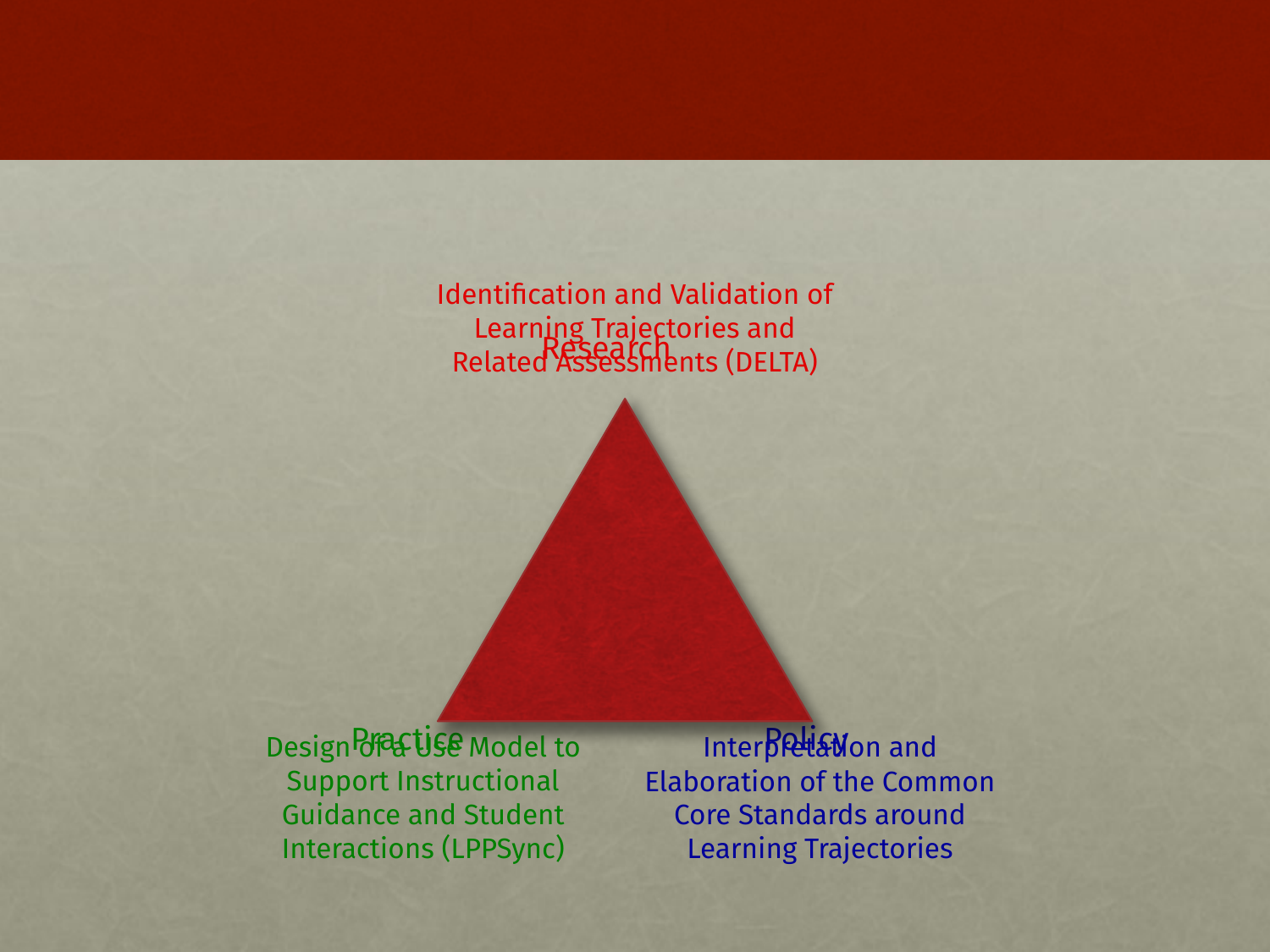

Identification and Validation of Learning Trajectories and Related Assessments (DELTA)
Research

Practice
Policy
Design of a Use Model to Support Instructional Guidance and Student Interactions (LPPSync)
Interpretation and Elaboration of the Common Core Standards around Learning Trajectories